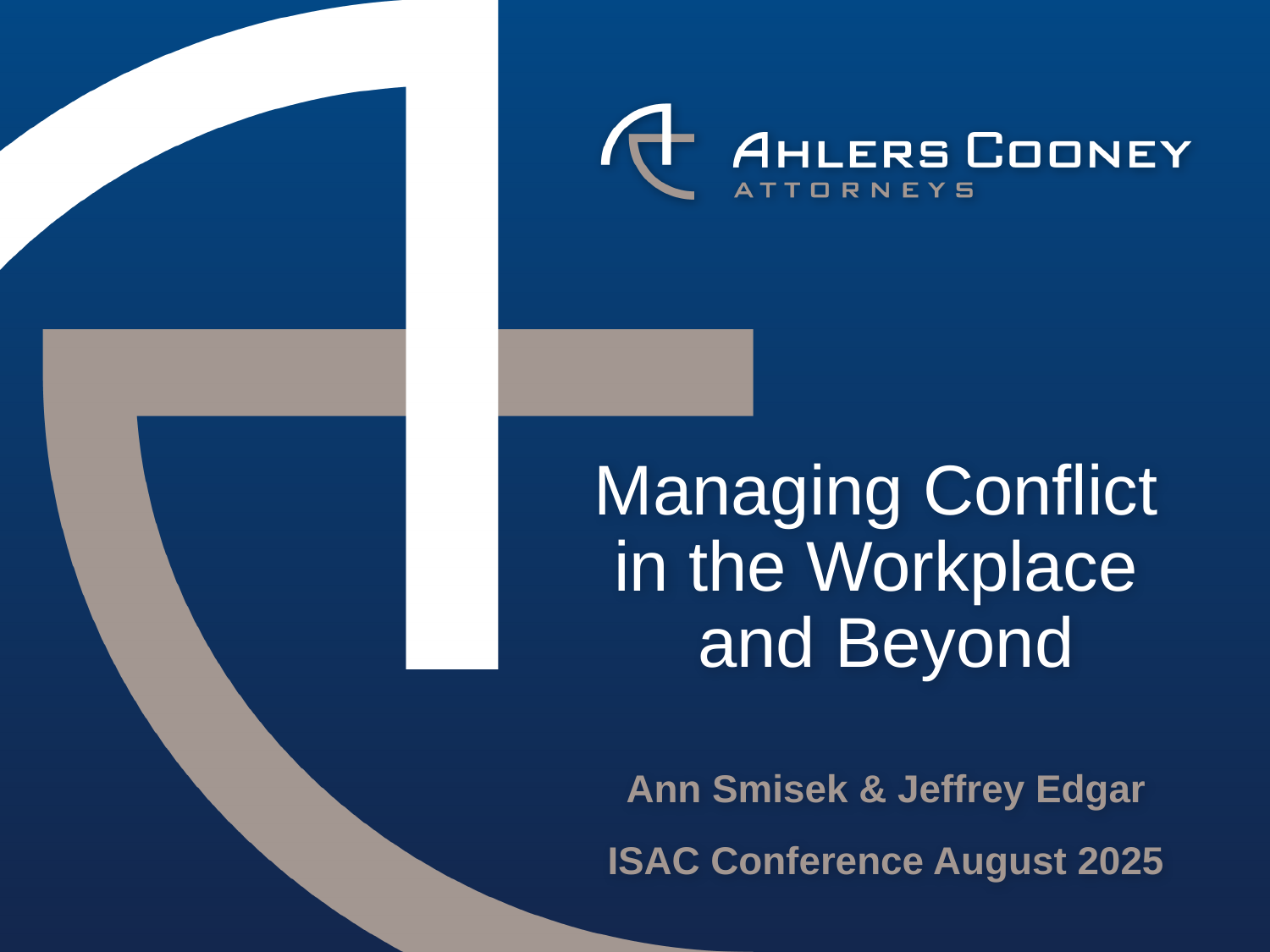

# Managing Conflict in the Workplace and Beyond
Ann Smisek & Jeffrey Edgar
ISAC Conference August 2025